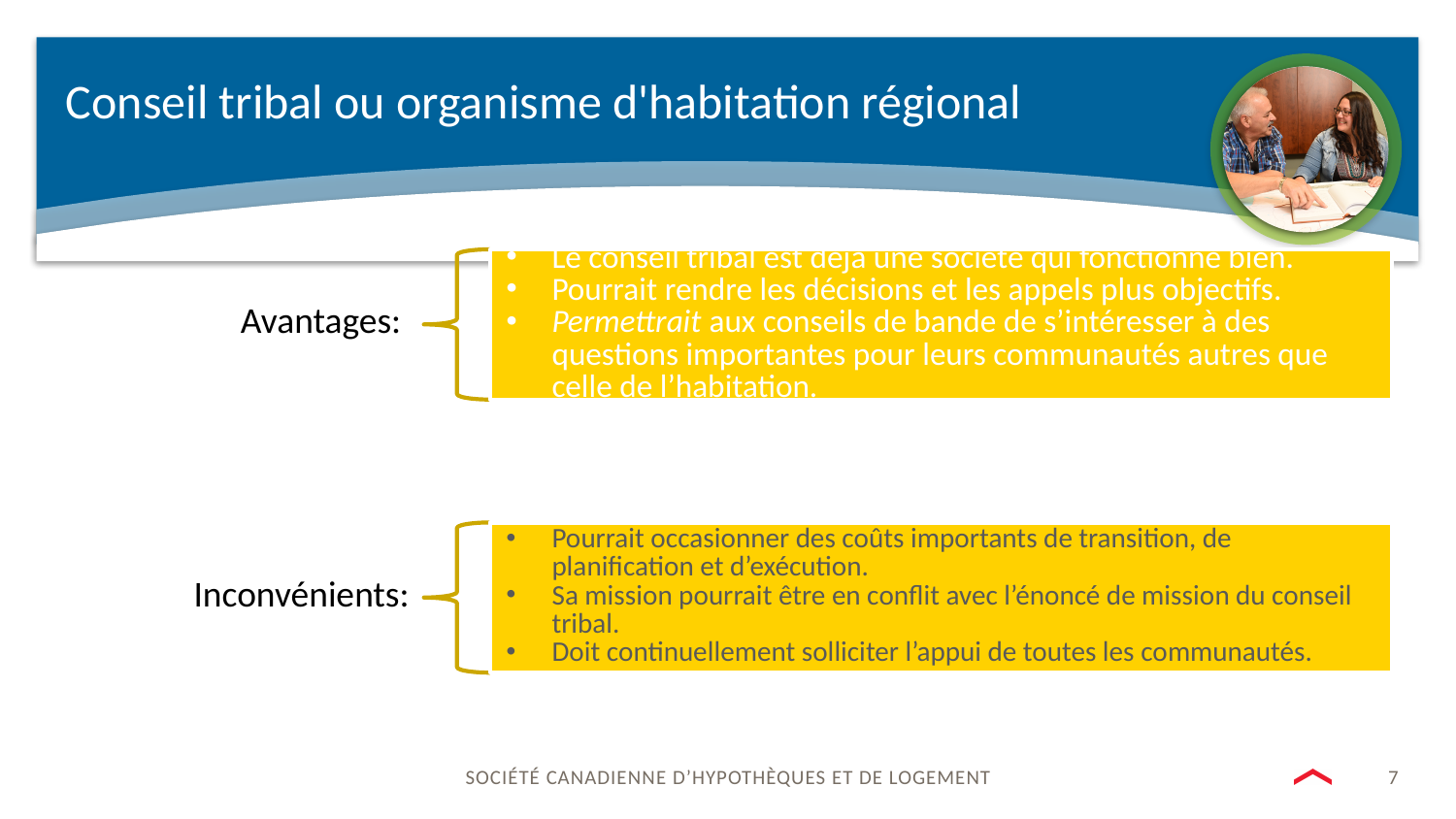

# Conseil tribal ou organisme d'habitation régional
Avantages:
Inconvénients:
Pourrait occasionner des coûts importants de transition, de planification et d’exécution.
Sa mission pourrait être en conflit avec l’énoncé de mission du conseil tribal.
Doit continuellement solliciter l’appui de toutes les communautés.
Le conseil tribal est déjà une société qui fonctionne bien.
Pourrait rendre les décisions et les appels plus objectifs.
Permettrait aux conseils de bande de s’intéresser à des questions importantes pour leurs communautés autres que celle de l’habitation.
7